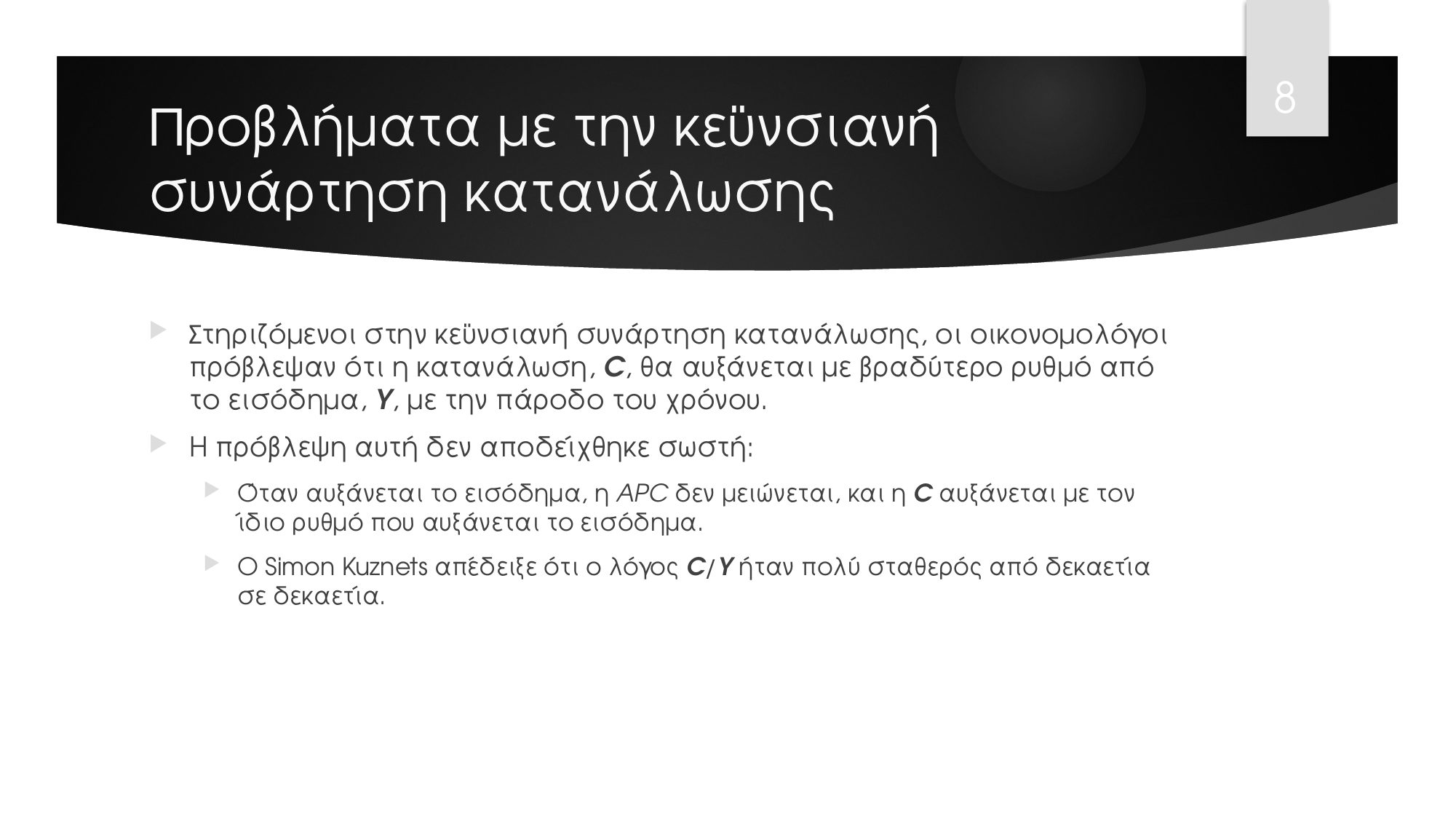

8
# Προβλήματα με την κεϋνσιανή συνάρτηση κατανάλωσης
Στηριζόμενοι στην κεϋνσιανή συνάρτηση κατανάλωσης, οι οικονομολόγοι πρόβλεψαν ότι η κατανάλωση, C, θα αυξάνεται με βραδύτερο ρυθμό από το εισόδημα, Y, με την πάροδο του χρόνου.
Η πρόβλεψη αυτή δεν αποδείχθηκε σωστή:
Όταν αυξάνεται το εισόδημα, η APC δεν μειώνεται, και η C αυξάνεται με τον ίδιο ρυθμό που αυξάνεται το εισόδημα.
Ο Simon Kuznets απέδειξε ότι ο λόγος C/Y ήταν πολύ σταθερός από δεκαετία σε δεκαετία.